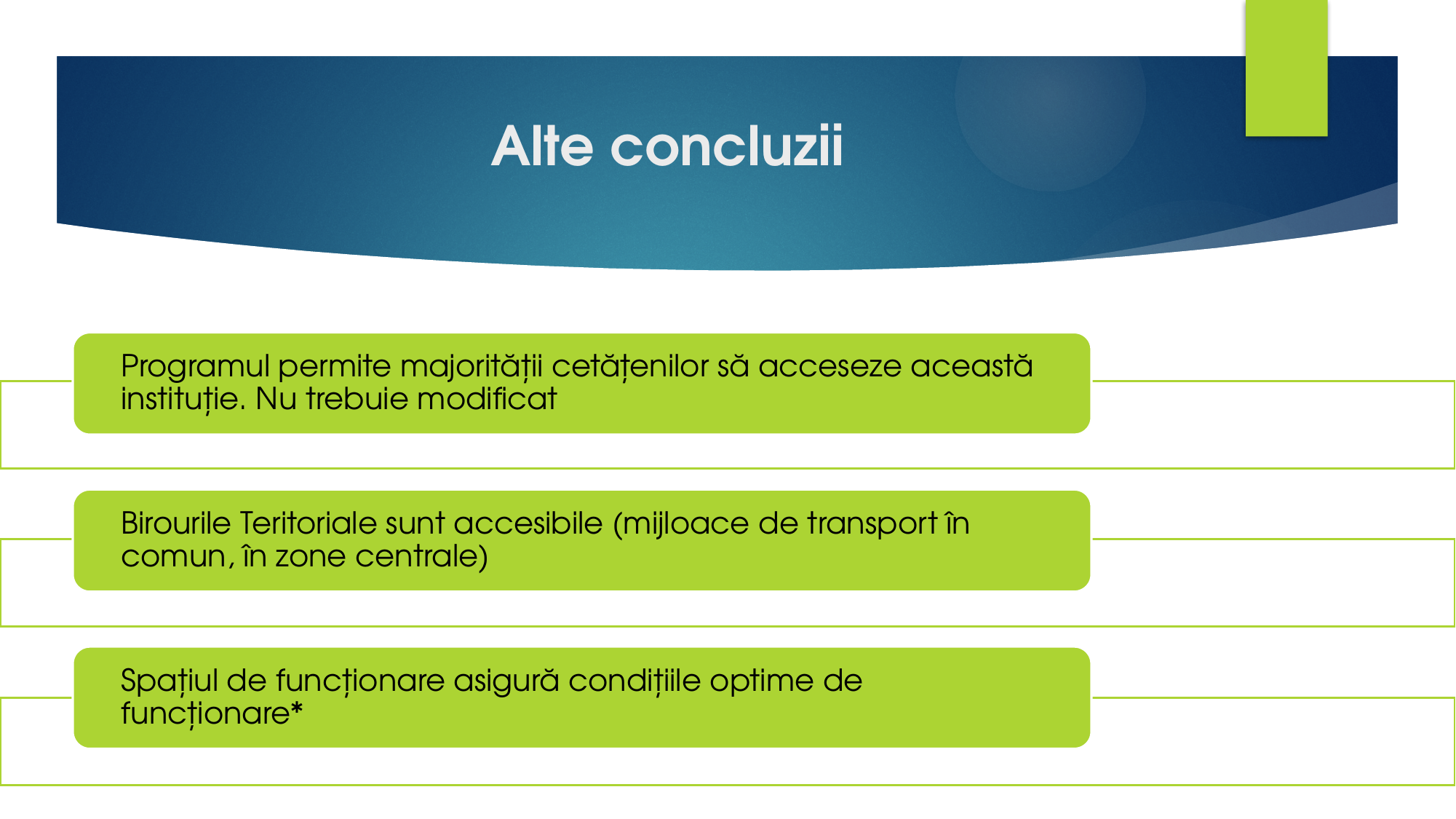

# Alte concluzii
Programul permite majorității cetățenilor să acceseze această instituție. Nu trebuie modificat
Birourile Teritoriale sunt accesibile (mijloace de transport în comun, în zone centrale)
Spațiul de funcționare asigură condițiile optime de funcționare*